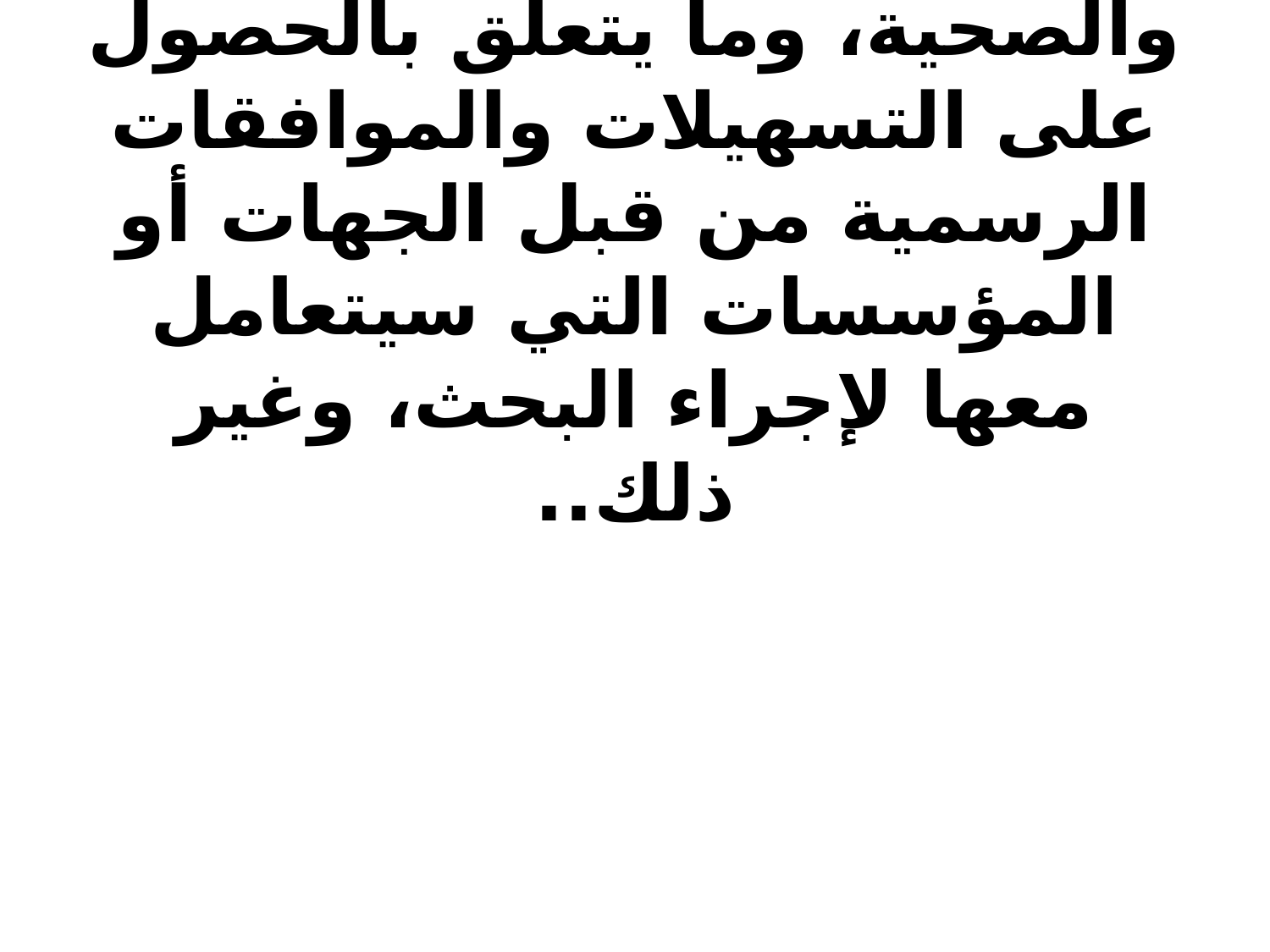

# كما وهنالك عوامل أخرى يجب مراعاتها تتعلق بظروف الباحث الشخصية، والمهنية، والصحية، وما يتعلق بالحصول على التسهيلات والموافقات الرسمية من قبل الجهات أو المؤسسات التي سيتعامل معها لإجراء البحث، وغير ذلك..